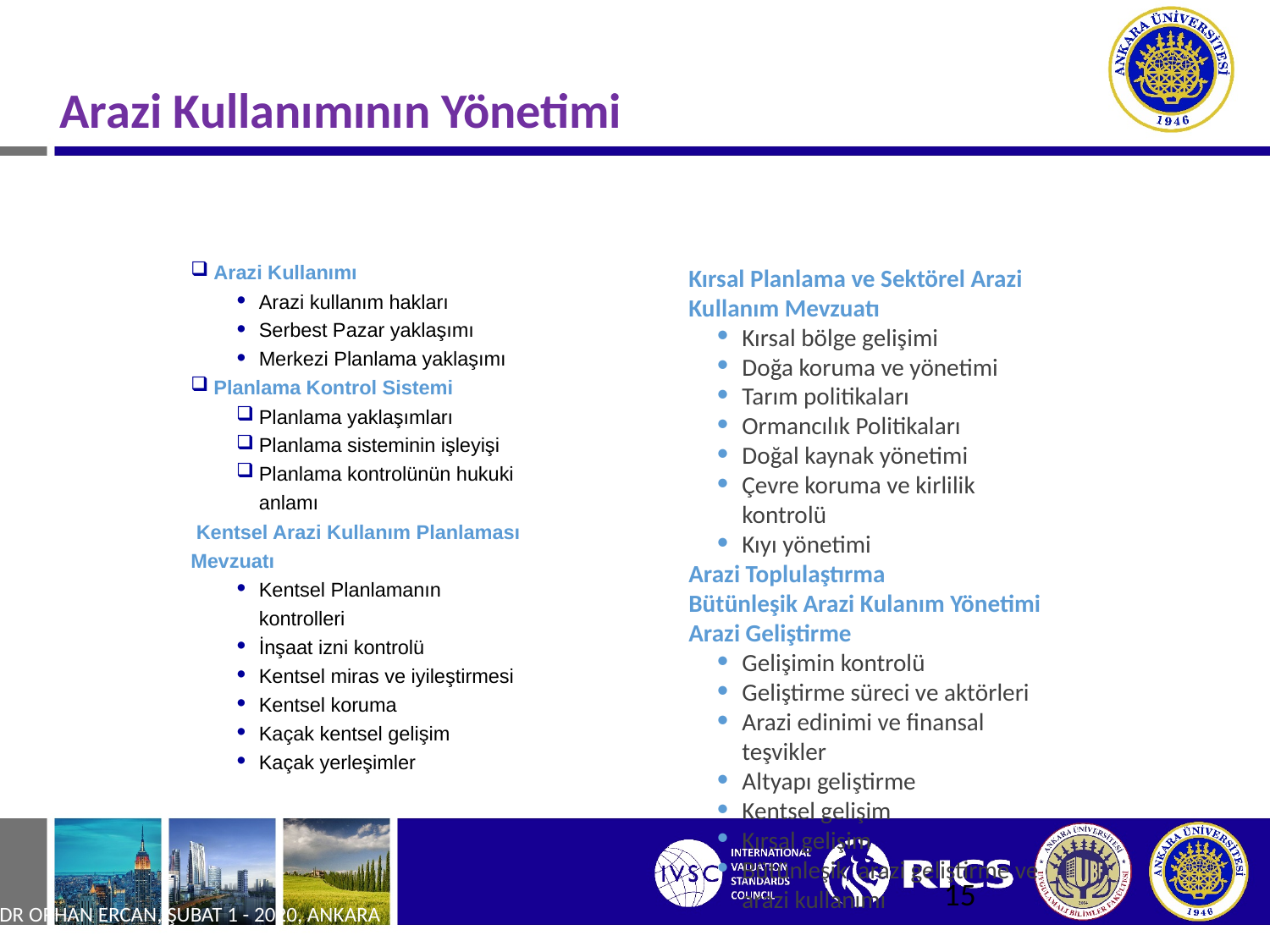

# Arazi Kullanımının Yönetimi
Arazi Kullanımı
Arazi kullanım hakları
Serbest Pazar yaklaşımı
Merkezi Planlama yaklaşımı
Planlama Kontrol Sistemi
Planlama yaklaşımları
Planlama sisteminin işleyişi
Planlama kontrolünün hukuki anlamı
 Kentsel Arazi Kullanım Planlaması Mevzuatı
Kentsel Planlamanın kontrolleri
İnşaat izni kontrolü
Kentsel miras ve iyileştirmesi
Kentsel koruma
Kaçak kentsel gelişim
Kaçak yerleşimler

Kırsal Planlama ve Sektörel Arazi Kullanım Mevzuatı
Kırsal bölge gelişimi
Doğa koruma ve yönetimi
Tarım politikaları
Ormancılık Politikaları
Doğal kaynak yönetimi
Çevre koruma ve kirlilik kontrolü
Kıyı yönetimi
Arazi Toplulaştırma
Bütünleşik Arazi Kulanım Yönetimi
Arazi Geliştirme
Gelişimin kontrolü
Geliştirme süreci ve aktörleri
Arazi edinimi ve finansal teşvikler
Altyapı geliştirme
Kentsel gelişim
Kırsal gelişim
Bütünleşik  arazi geliştirme ve arazi kullanımı

15
Dr Orhan ERCAN, Şubat 1 - 2020, ANKARA